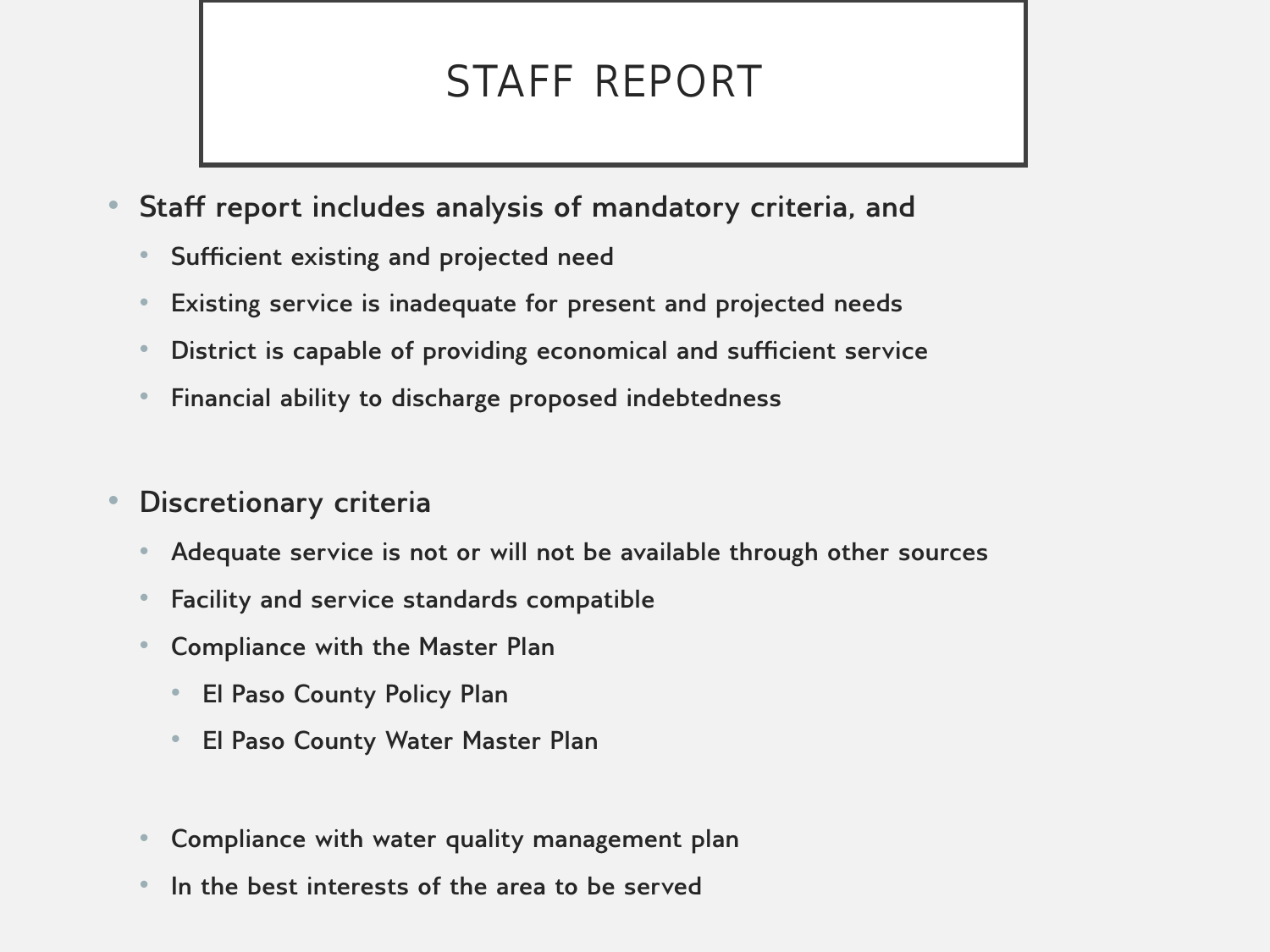

# Staff Report
Staff report includes analysis of mandatory criteria, and
Sufficient existing and projected need
Existing service is inadequate for present and projected needs
District is capable of providing economical and sufficient service
Financial ability to discharge proposed indebtedness

Discretionary criteria
Adequate service is not or will not be available through other sources
Facility and service standards compatible
Compliance with the Master Plan
El Paso County Policy Plan
El Paso County Water Master Plan

Compliance with water quality management plan
In the best interests of the area to be served